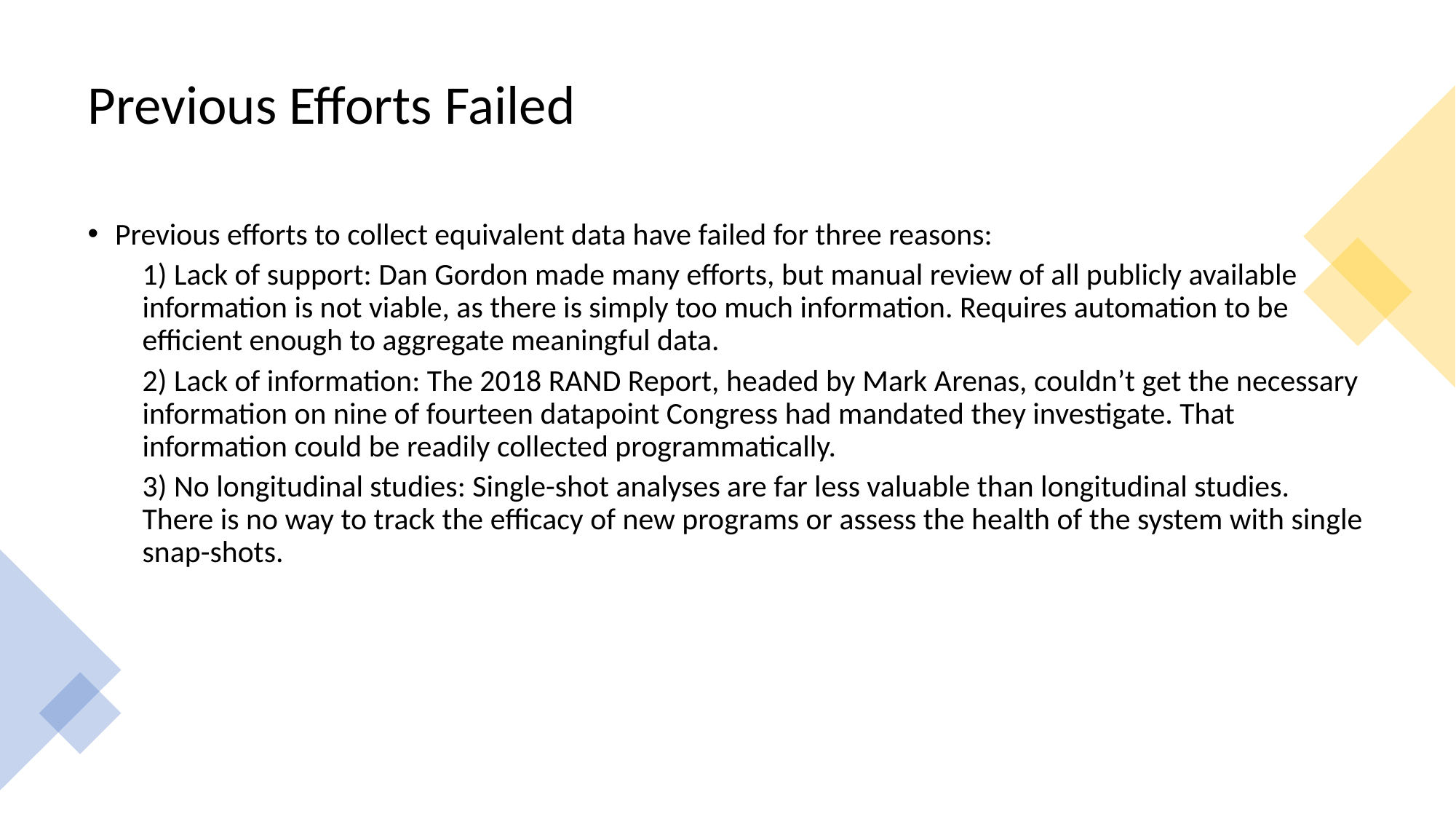

# Previous Efforts Failed

Previous efforts to collect equivalent data have failed for three reasons:
1) Lack of support: Dan Gordon made many efforts, but manual review of all publicly available information is not viable, as there is simply too much information. Requires automation to be efficient enough to aggregate meaningful data.
2) Lack of information: The 2018 RAND Report, headed by Mark Arenas, couldn’t get the necessary information on nine of fourteen datapoint Congress had mandated they investigate. That information could be readily collected programmatically.
3) No longitudinal studies: Single-shot analyses are far less valuable than longitudinal studies. There is no way to track the efficacy of new programs or assess the health of the system with single snap-shots.

8